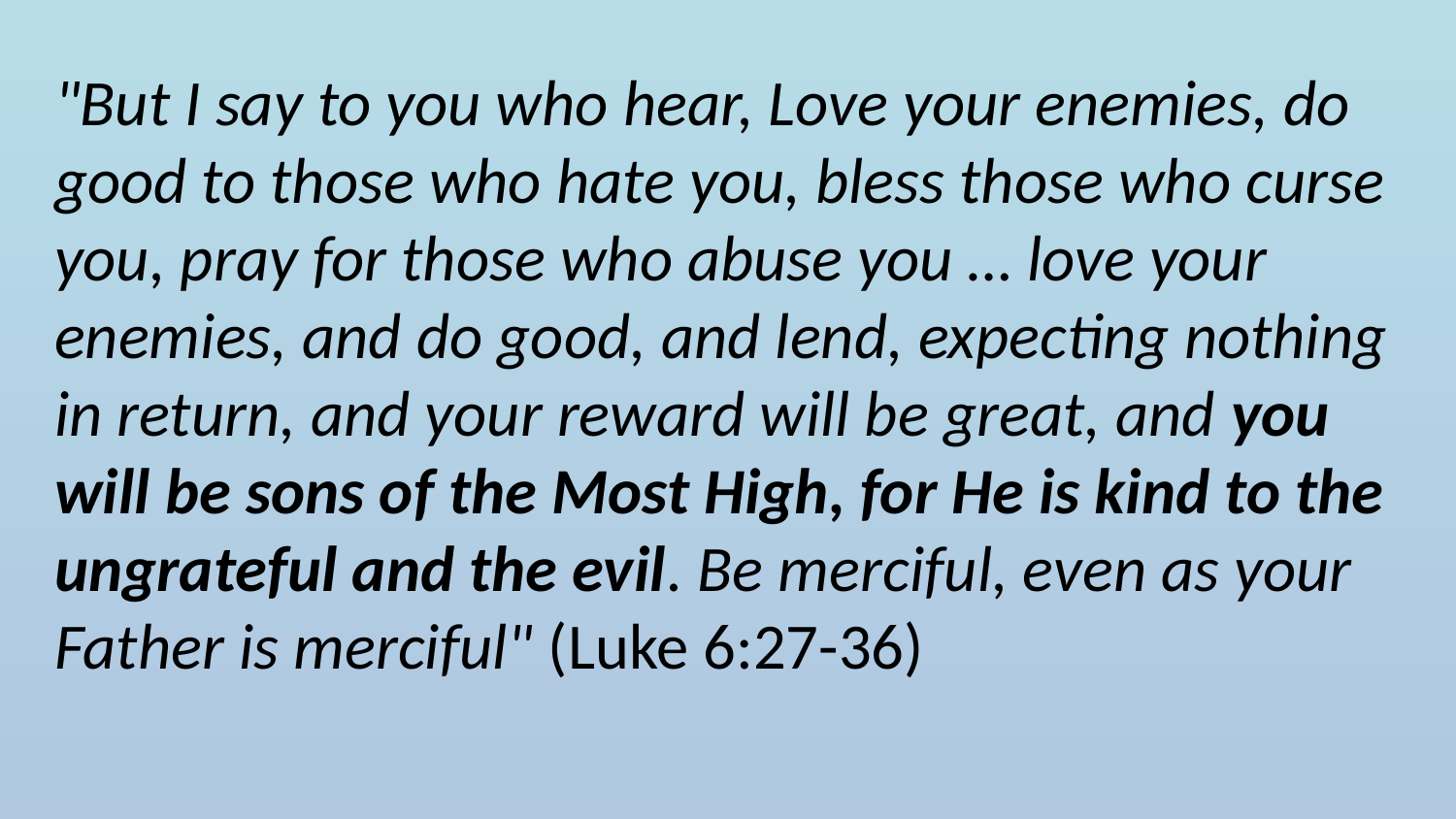

"But I say to you who hear, Love your enemies, do good to those who hate you, bless those who curse you, pray for those who abuse you … love your enemies, and do good, and lend, expecting nothing in return, and your reward will be great, and you will be sons of the Most High, for He is kind to the ungrateful and the evil. Be merciful, even as your Father is merciful" (Luke 6:27-36)